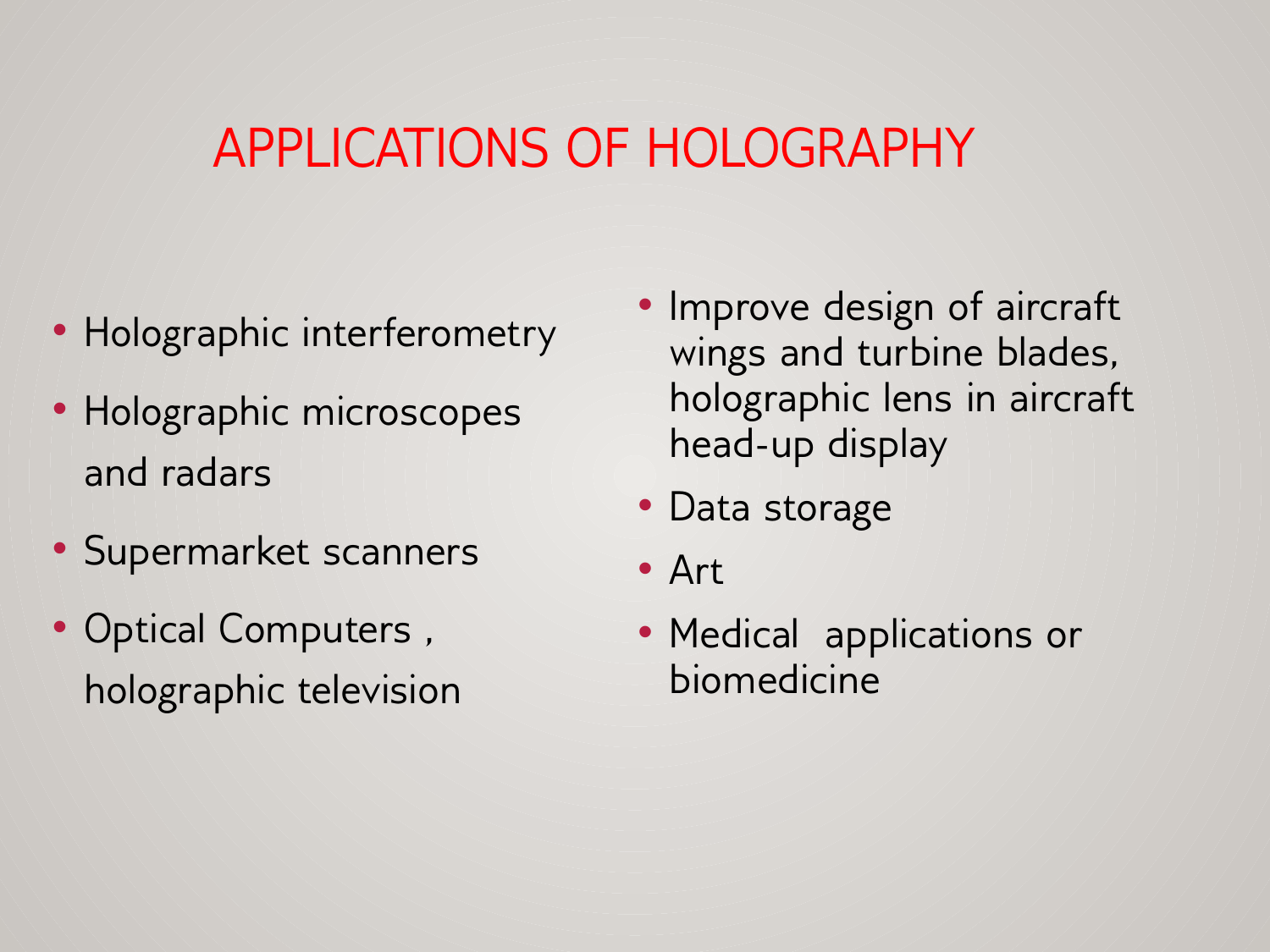

# Applications of Holography
Improve design of aircraft wings and turbine blades, holographic lens in aircraft head-up display
Data storage
Art
Medical  applications or biomedicine
Holographic interferometry
Holographic microscopes and radars
Supermarket scanners
Optical Computers , holographic television